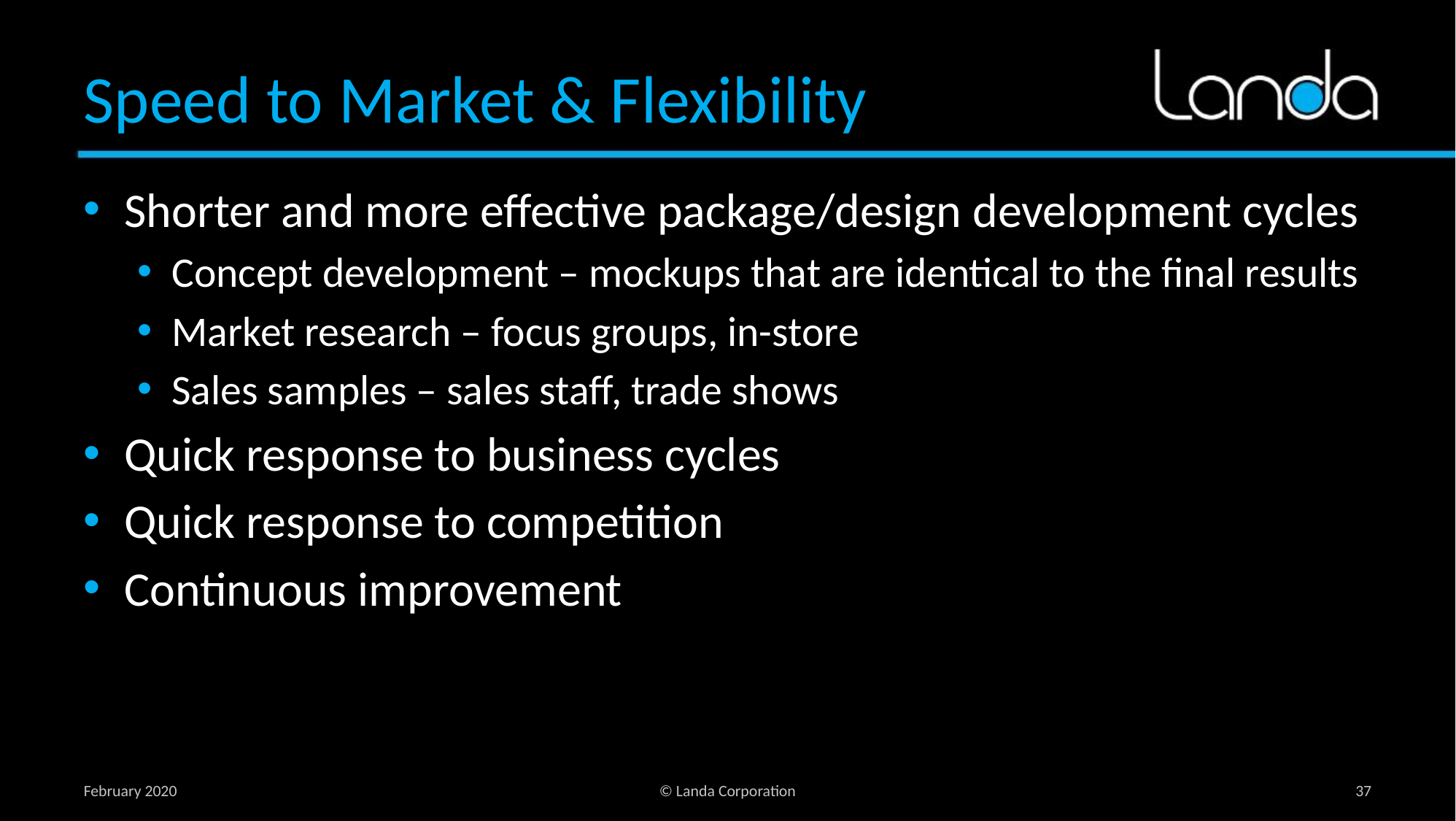

# Speed to Market & Flexibility
Shorter and more effective package/design development cycles
Concept development – mockups that are identical to the final results
Market research – focus groups, in-store
Sales samples – sales staff, trade shows
Quick response to business cycles
Quick response to competition
Continuous improvement

February 2020
© Landa Corporation
37